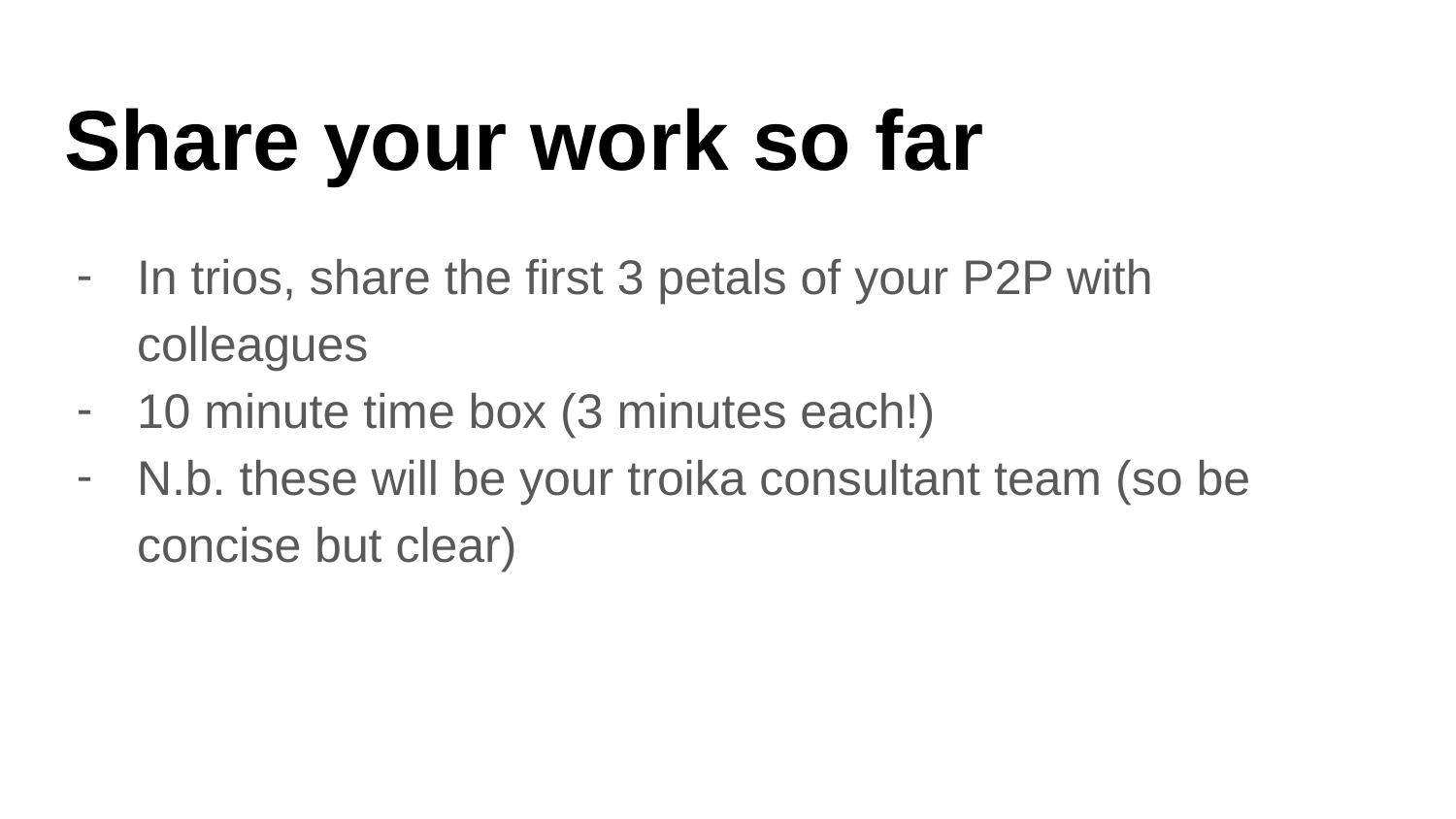

# Share your work so far
In trios, share the first 3 petals of your P2P with colleagues
10 minute time box (3 minutes each!)
N.b. these will be your troika consultant team (so be concise but clear)